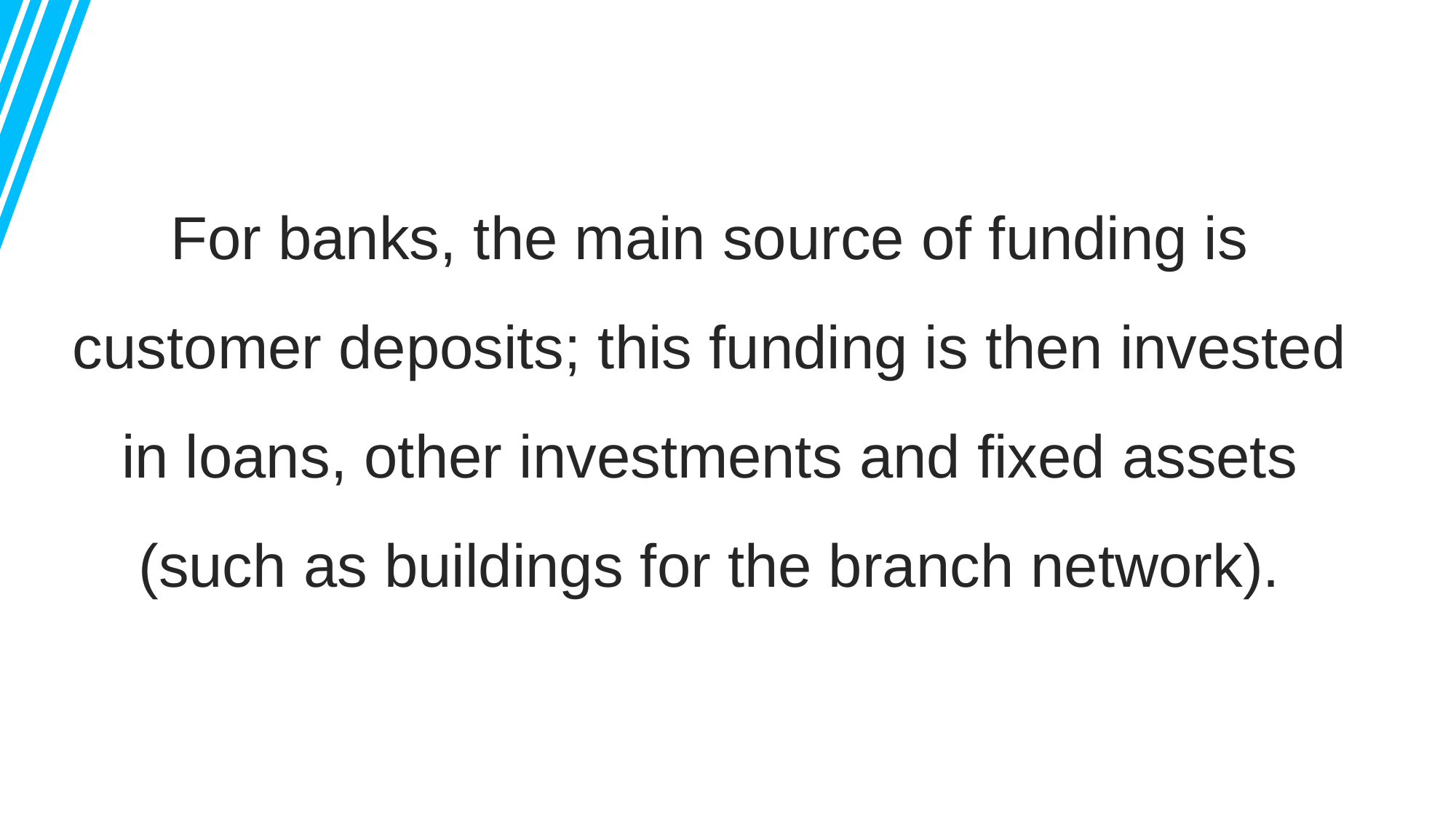

For banks, the main source of funding is customer deposits; this funding is then invested in loans, other investments and fixed assets (such as buildings for the branch network).